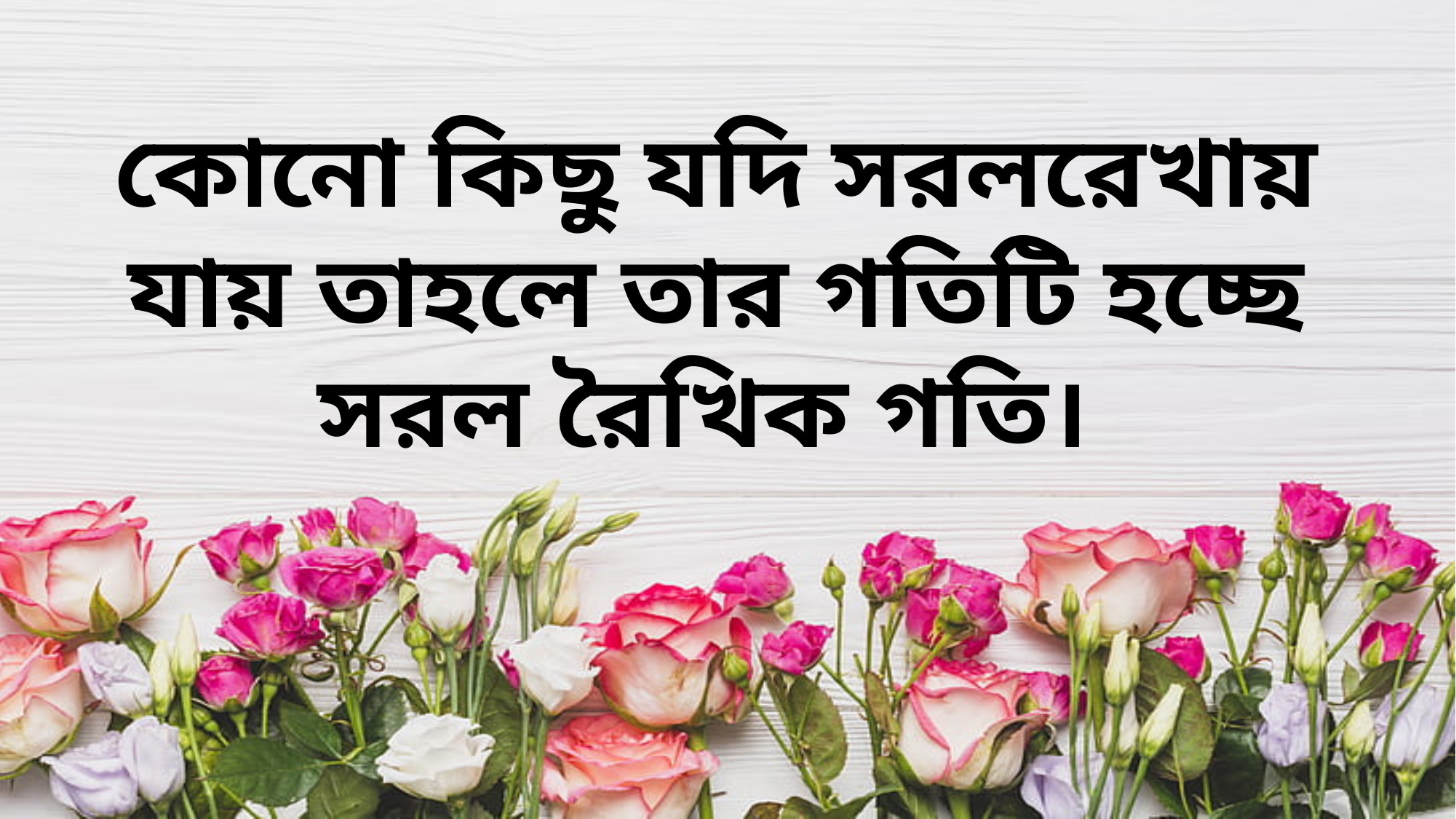

কোনো কিছু যদি সরলরেখায় যায় তাহলে তার গতিটি হচ্ছে সরল রৈখিক গতি।